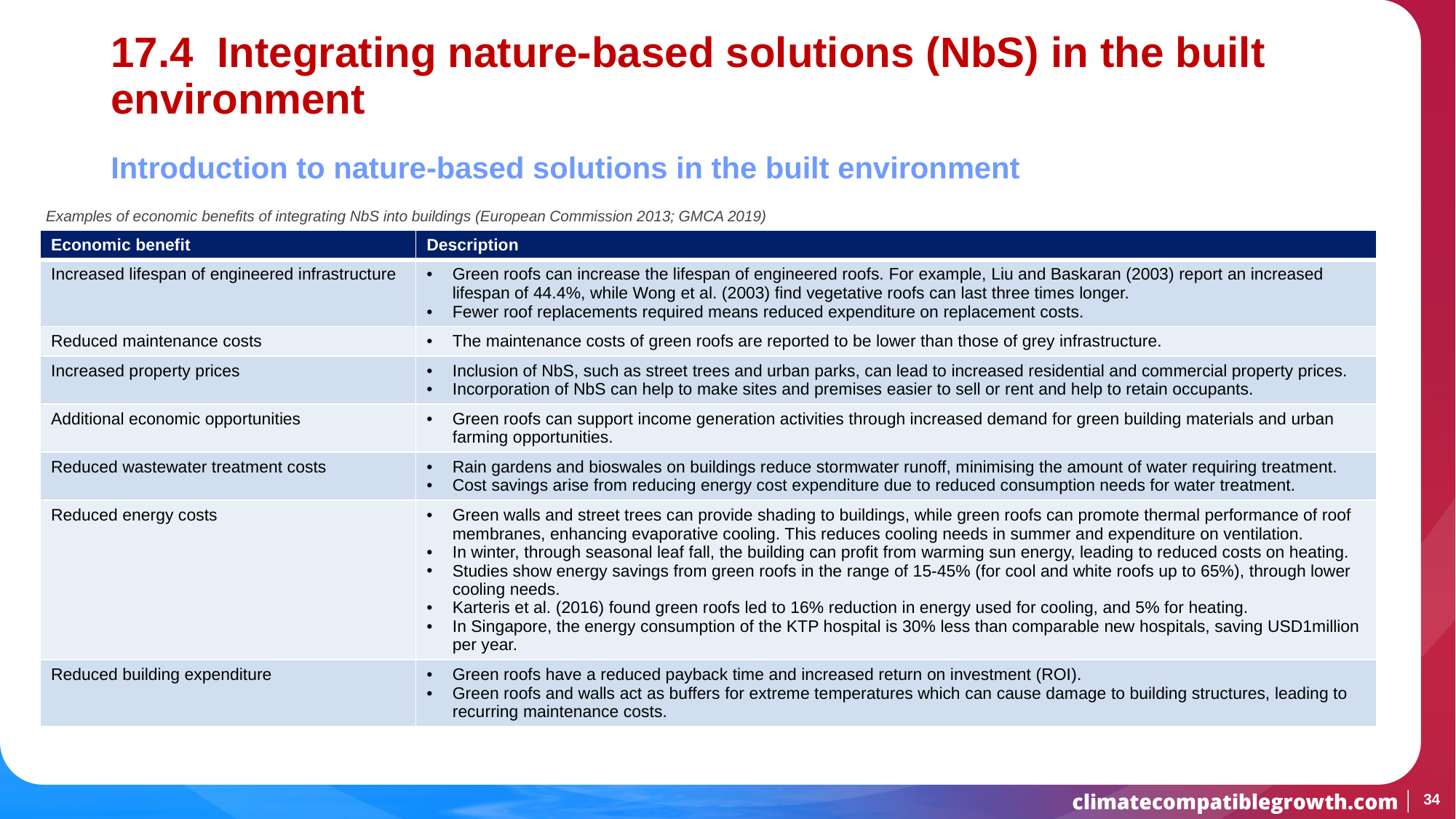

# 17.4  Integrating nature-based solutions (NbS) in the built environment
Introduction to nature-based solutions in the built environment
Examples of economic benefits of integrating NbS into buildings (European Commission 2013; GMCA 2019)
| Economic benefit | Description |
| --- | --- |
| Increased lifespan of engineered infrastructure | Green roofs can increase the lifespan of engineered roofs. For example, Liu and Baskaran (2003) report an increased lifespan of 44.4%, while Wong et al. (2003) find vegetative roofs can last three times longer. Fewer roof replacements required means reduced expenditure on replacement costs. |
| Reduced maintenance costs | The maintenance costs of green roofs are reported to be lower than those of grey infrastructure. |
| Increased property prices | Inclusion of NbS, such as street trees and urban parks, can lead to increased residential and commercial property prices. Incorporation of NbS can help to make sites and premises easier to sell or rent and help to retain occupants. |
| Additional economic opportunities | Green roofs can support income generation activities through increased demand for green building materials and urban farming opportunities. |
| Reduced wastewater treatment costs | Rain gardens and bioswales on buildings reduce stormwater runoff, minimising the amount of water requiring treatment. Cost savings arise from reducing energy cost expenditure due to reduced consumption needs for water treatment. |
| Reduced energy costs | Green walls and street trees can provide shading to buildings, while green roofs can promote thermal performance of roof membranes, enhancing evaporative cooling. This reduces cooling needs in summer and expenditure on ventilation. In winter, through seasonal leaf fall, the building can profit from warming sun energy, leading to reduced costs on heating. Studies show energy savings from green roofs in the range of 15-45% (for cool and white roofs up to 65%), through lower cooling needs. Karteris et al. (2016) found green roofs led to 16% reduction in energy used for cooling, and 5% for heating. In Singapore, the energy consumption of the KTP hospital is 30% less than comparable new hospitals, saving USD1million per year. |
| Reduced building expenditure | Green roofs have a reduced payback time and increased return on investment (ROI). Green roofs and walls act as buffers for extreme temperatures which can cause damage to building structures, leading to recurring maintenance costs. |
34